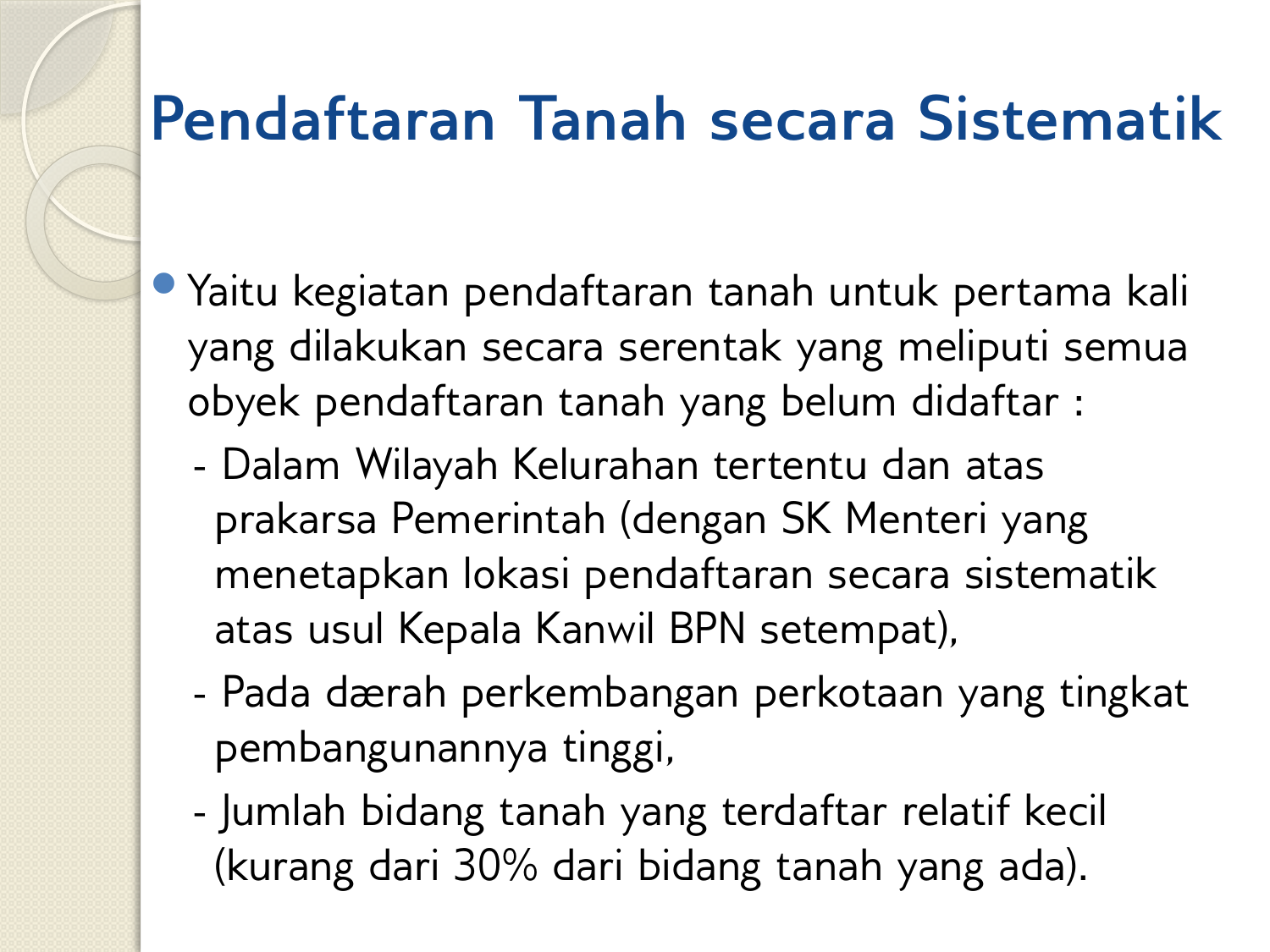

# Pendaftaran Tanah secara Sistematik
Yaitu kegiatan pendaftaran tanah untuk pertama kali yang dilakukan secara serentak yang meliputi semua obyek pendaftaran tanah yang belum didaftar :
   - Dalam Wilayah Kelurahan tertentu dan atas prakarsa Pemerintah (dengan SK Menteri yang menetapkan lokasi pendaftaran secara sistematik atas usul Kepala Kanwil BPN setempat),
   - Pada daerah perkembangan perkotaan yang tingkat pembangunannya tinggi,
   - Jumlah bidang tanah yang terdaftar relatif kecil (kurang dari 30% dari bidang tanah yang ada).